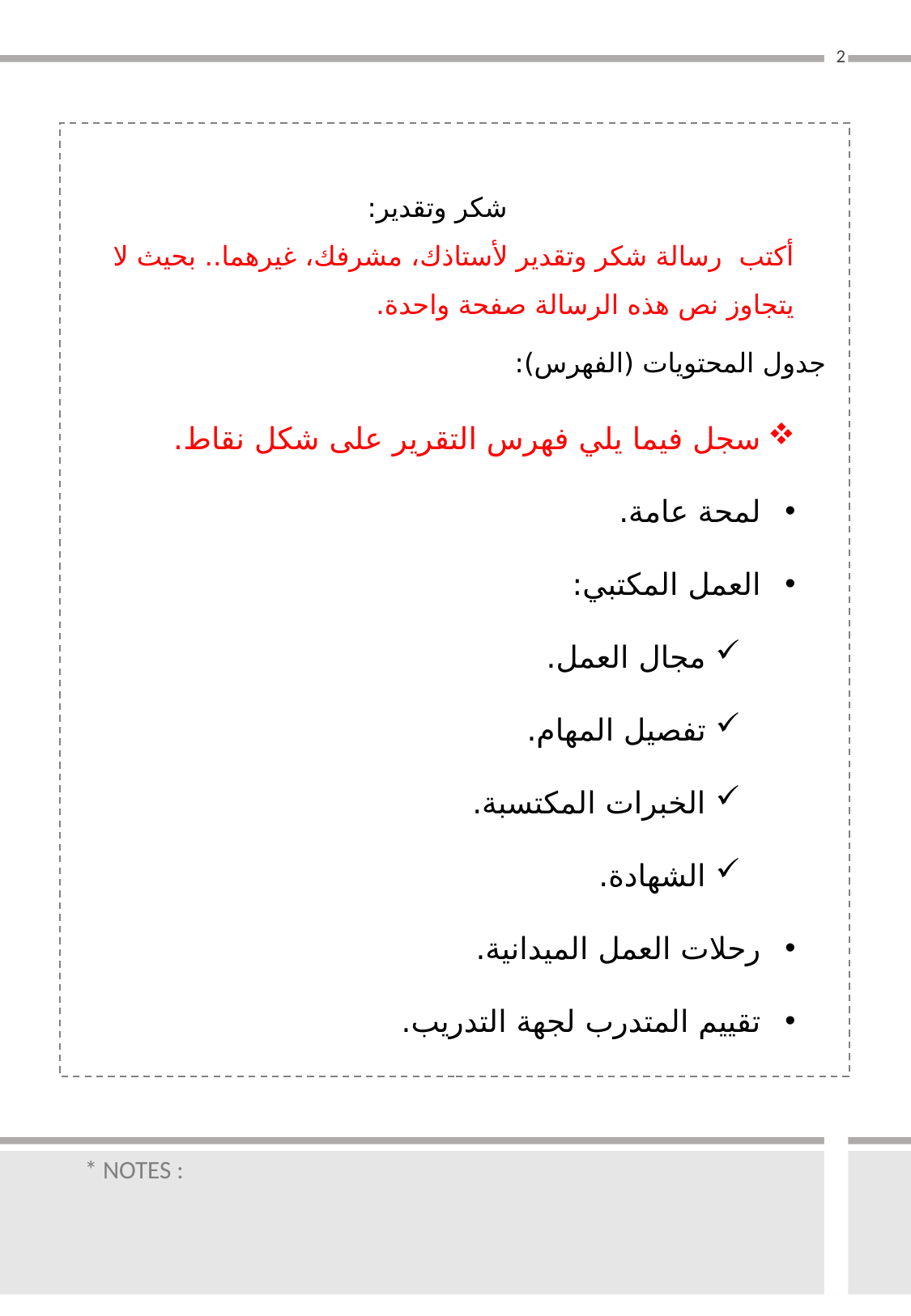

2

شكر وتقدير:
أكتب  رسالة شكر وتقدير لأستاذك، مشرفك، غيرهما.. بحيث لا يتجاوز نص هذه الرسالة صفحة واحدة.

جدول المحتويات (الفهرس):
سجل فيما يلي فهرس التقرير على شكل نقاط.
لمحة عامة.
العمل المكتبي:
مجال العمل.
تفصيل المهام.
الخبرات المكتسبة.
الشهادة.
رحلات العمل الميدانية.
تقييم المتدرب لجهة التدريب.

* NOTES :